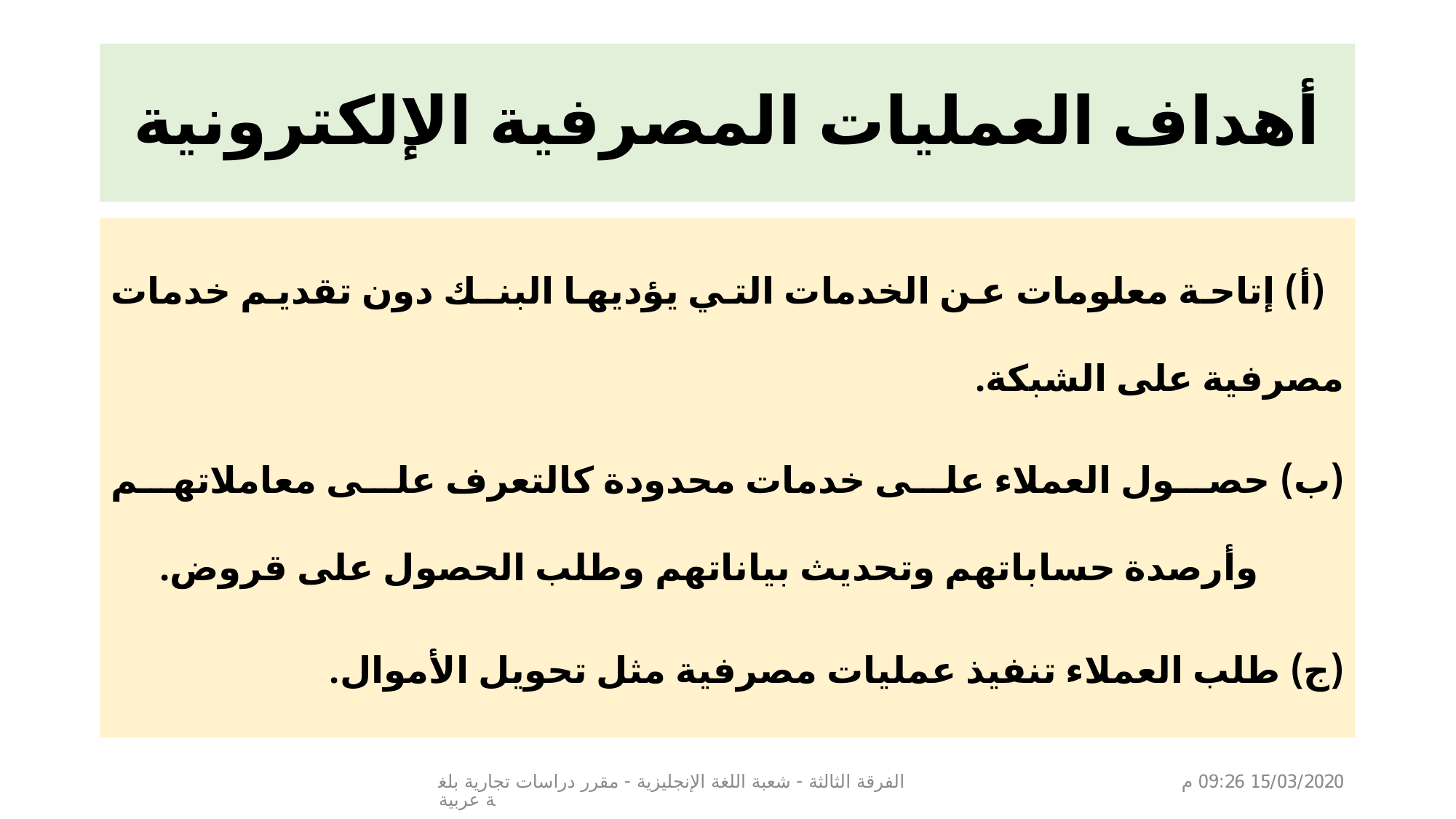

# أهداف العمليات المصرفية الإلكترونية
  (أ) إتاحة معلومات عن الخدمات التي يؤديها البنـك دون تقديم خدمات مصرفية على الشبكة.
(ب) حصول العملاء على خدمات محدودة كالتعرف على معاملاتهم وأرصدة حساباتهم وتحديث بياناتهم وطلب الحصول على قروض.
(ج) طلب العملاء تنفيذ عمليات مصرفية مثل تحويل الأموال.

الفرقة الثالثة - شعبة اللغة الإنجليزية - مقرر دراسات تجارية بلغة عربية
15/03/2020 09:26 م